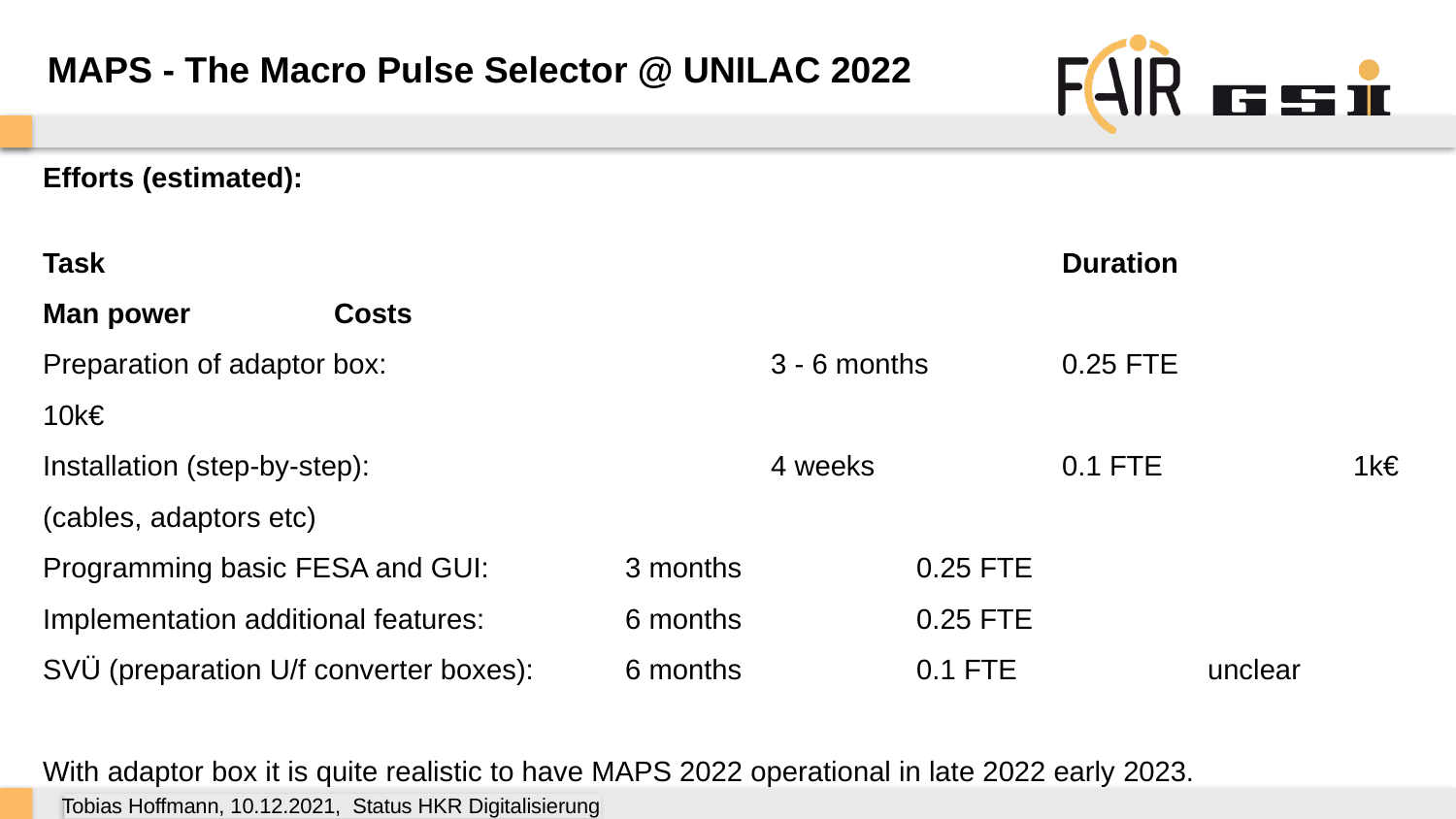

MAPS - The Macro Pulse Selector @ UNILAC 2022
Efforts (estimated):

Task							Duration		Man power	Costs
Preparation of adaptor box: 			3 - 6 months	0.25 FTE		10k€
Installation (step-by-step):			4 weeks		0.1 FTE		1k€ (cables, adaptors etc)
Programming basic FESA and GUI:	3 months		0.25 FTE
Implementation additional features:	6 months		0.25 FTE
SVÜ (preparation U/f converter boxes):	6 months		0.1 FTE		unclear

With adaptor box it is quite realistic to have MAPS 2022 operational in late 2022 early 2023.